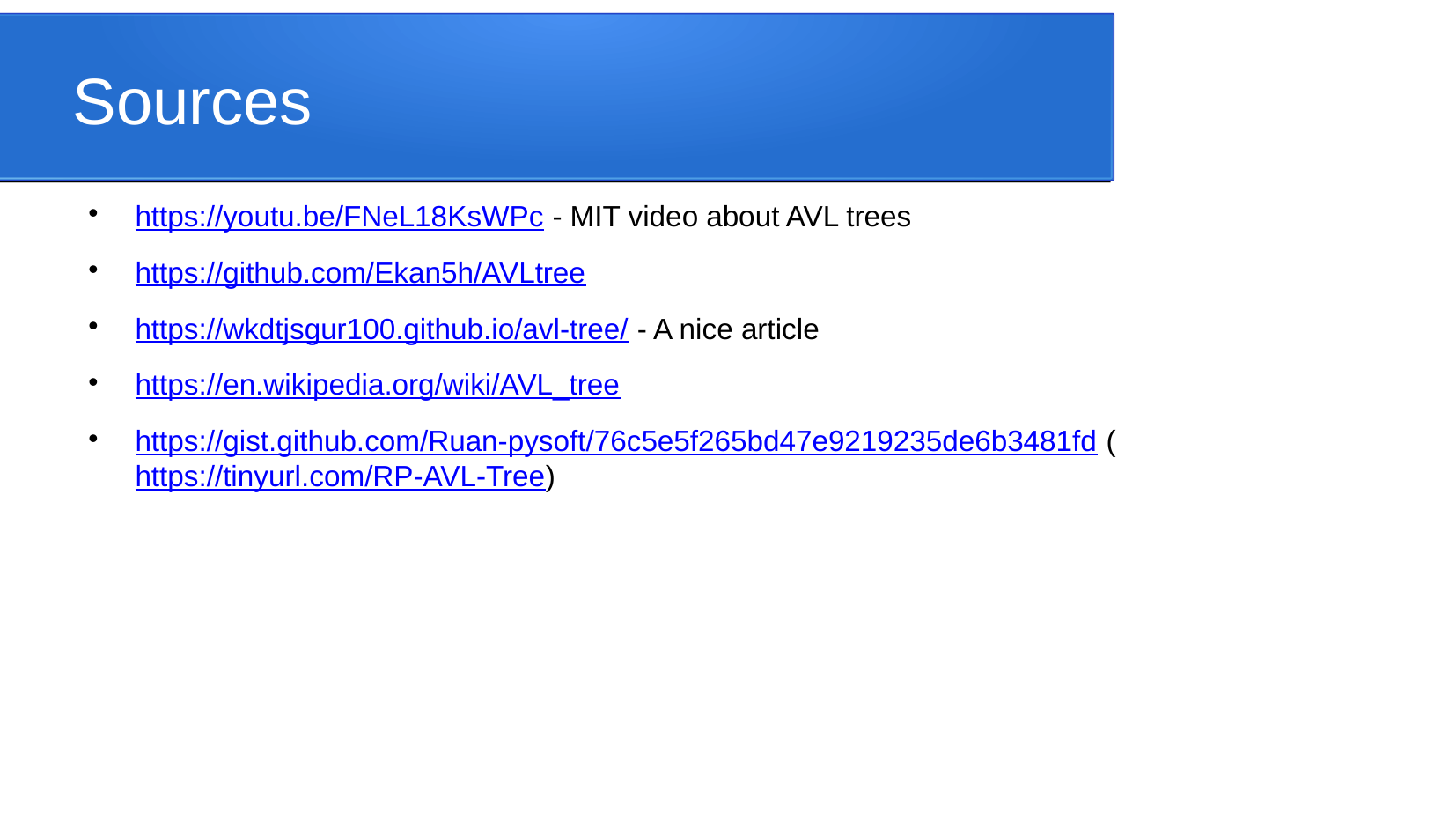

Sources
https://youtu.be/FNeL18KsWPc - MIT video about AVL trees
https://github.com/Ekan5h/AVLtree
https://wkdtjsgur100.github.io/avl-tree/ - A nice article
https://en.wikipedia.org/wiki/AVL_tree
https://gist.github.com/Ruan-pysoft/76c5e5f265bd47e9219235de6b3481fd (https://tinyurl.com/RP-AVL-Tree)